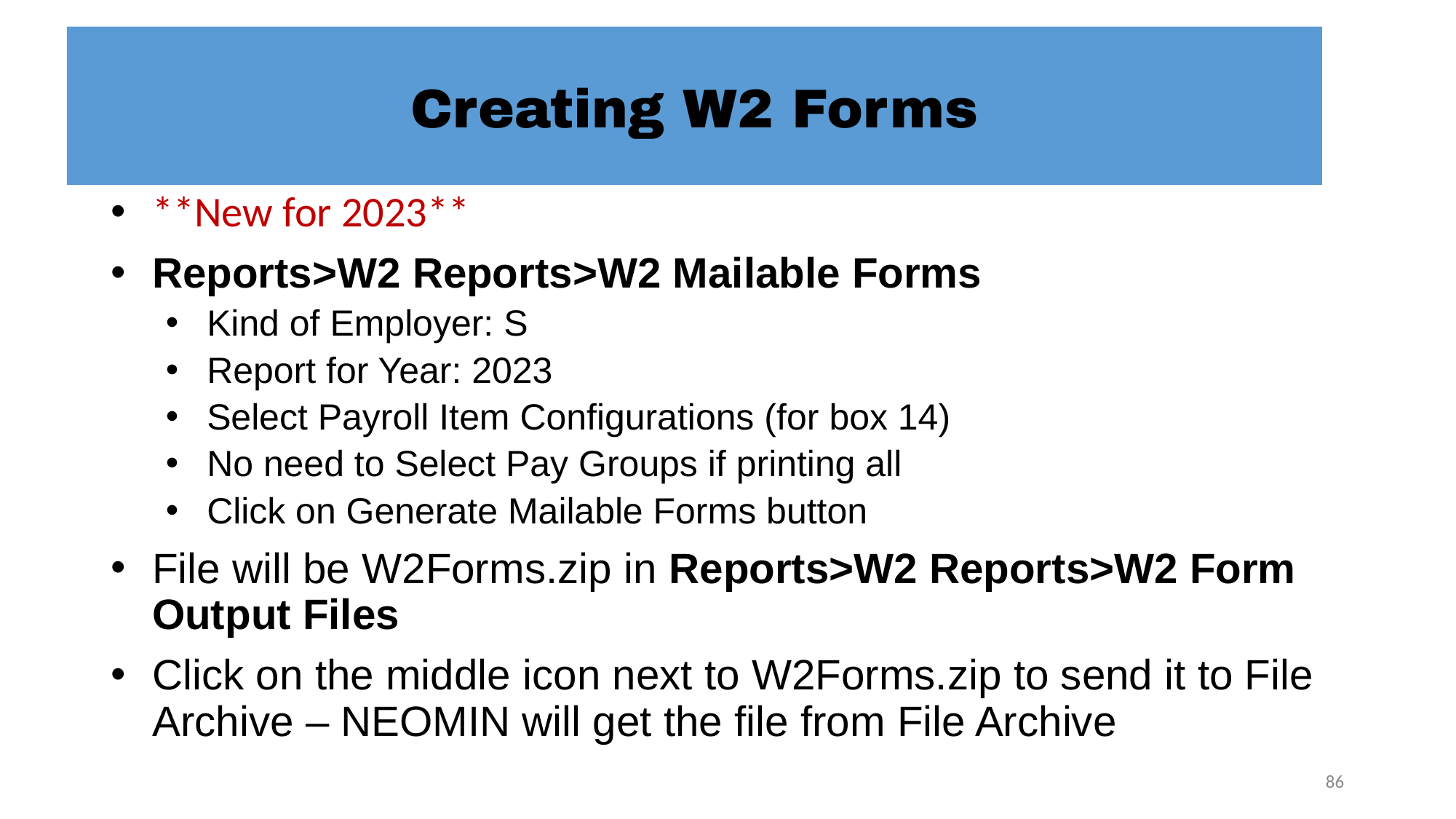

# Creating W2 Forms
**New for 2023**
Reports>W2 Reports>W2 Mailable Forms
Kind of Employer: S
Report for Year: 2023
Select Payroll Item Configurations (for box 14)
No need to Select Pay Groups if printing all
Click on Generate Mailable Forms button
File will be W2Forms.zip in Reports>W2 Reports>W2 Form Output Files
Click on the middle icon next to W2Forms.zip to send it to File Archive – NEOMIN will get the file from File Archive
86